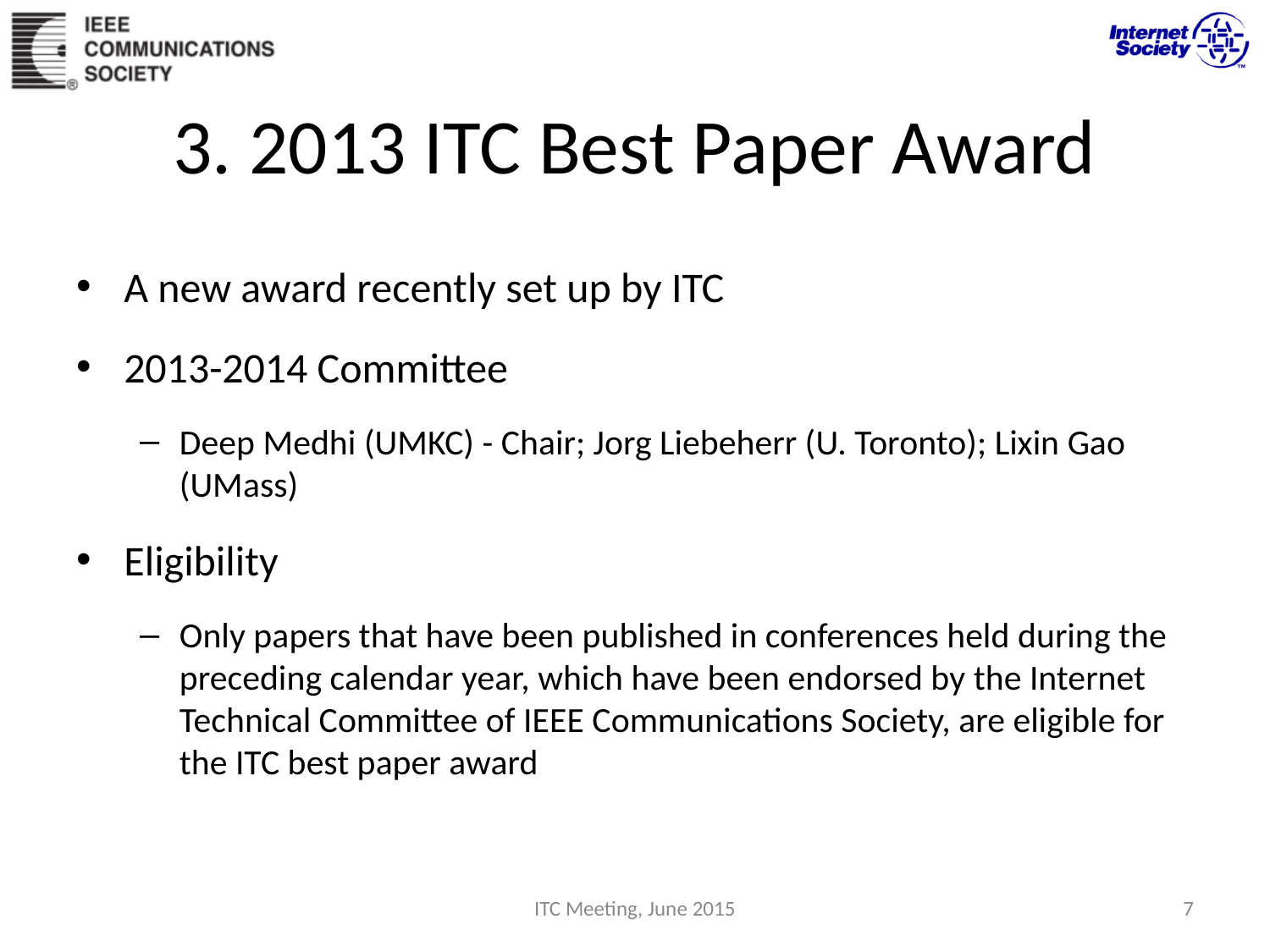

# 3. 2013 ITC Best Paper Award
A new award recently set up by ITC
2013-2014 Committee
Deep Medhi (UMKC) - Chair; Jorg Liebeherr (U. Toronto); Lixin Gao (UMass)
Eligibility
Only papers that have been published in conferences held during the preceding calendar year, which have been endorsed by the Internet Technical Committee of IEEE Communications Society, are eligible for the ITC best paper award
ITC Meeting, June 2015
7